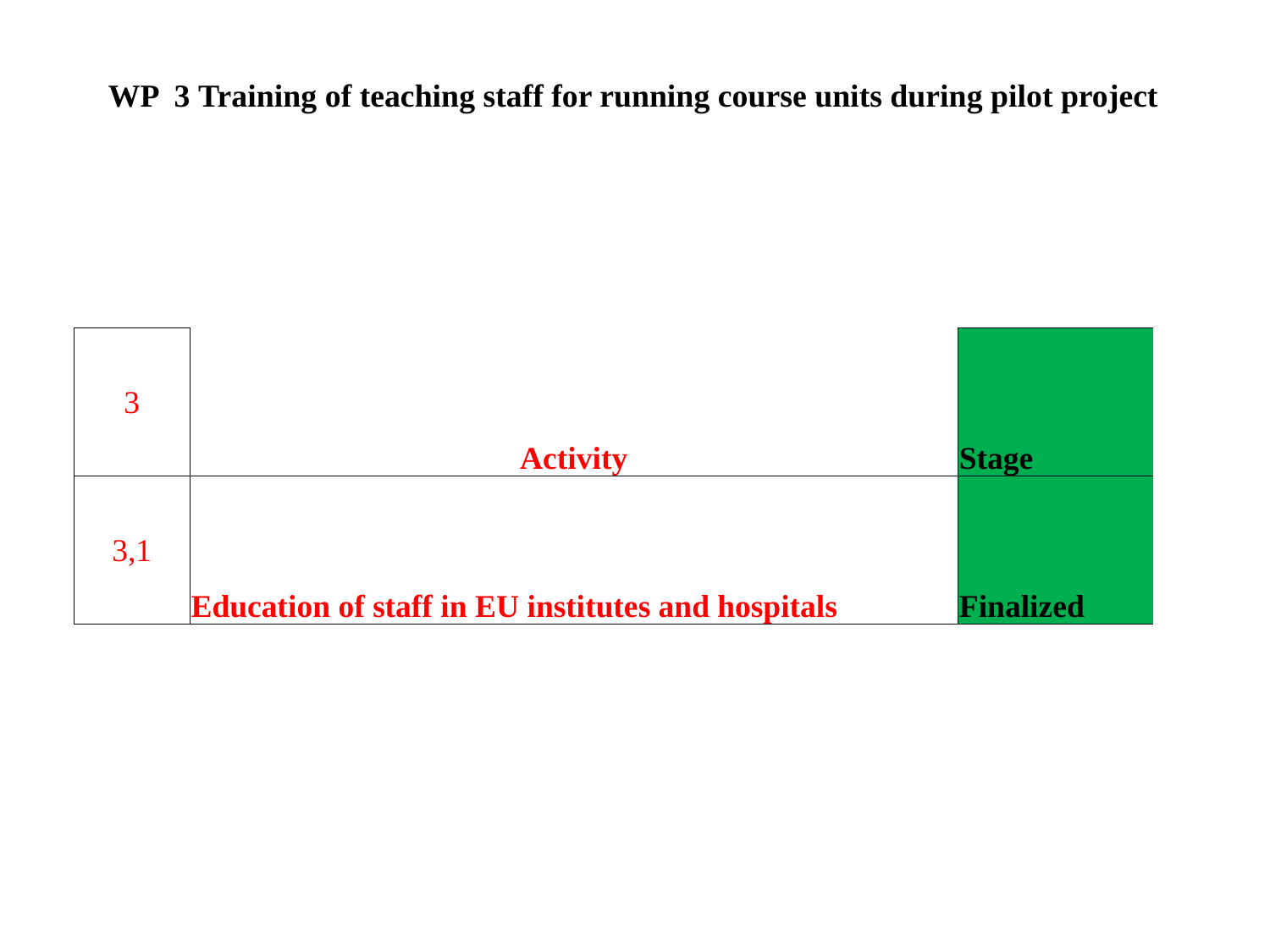

# WP  3 Training of teaching staff for running course units during pilot project
| 3 | Activity | Stage |
| --- | --- | --- |
| 3,1 | Education of staff in EU institutes and hospitals | Finalized |